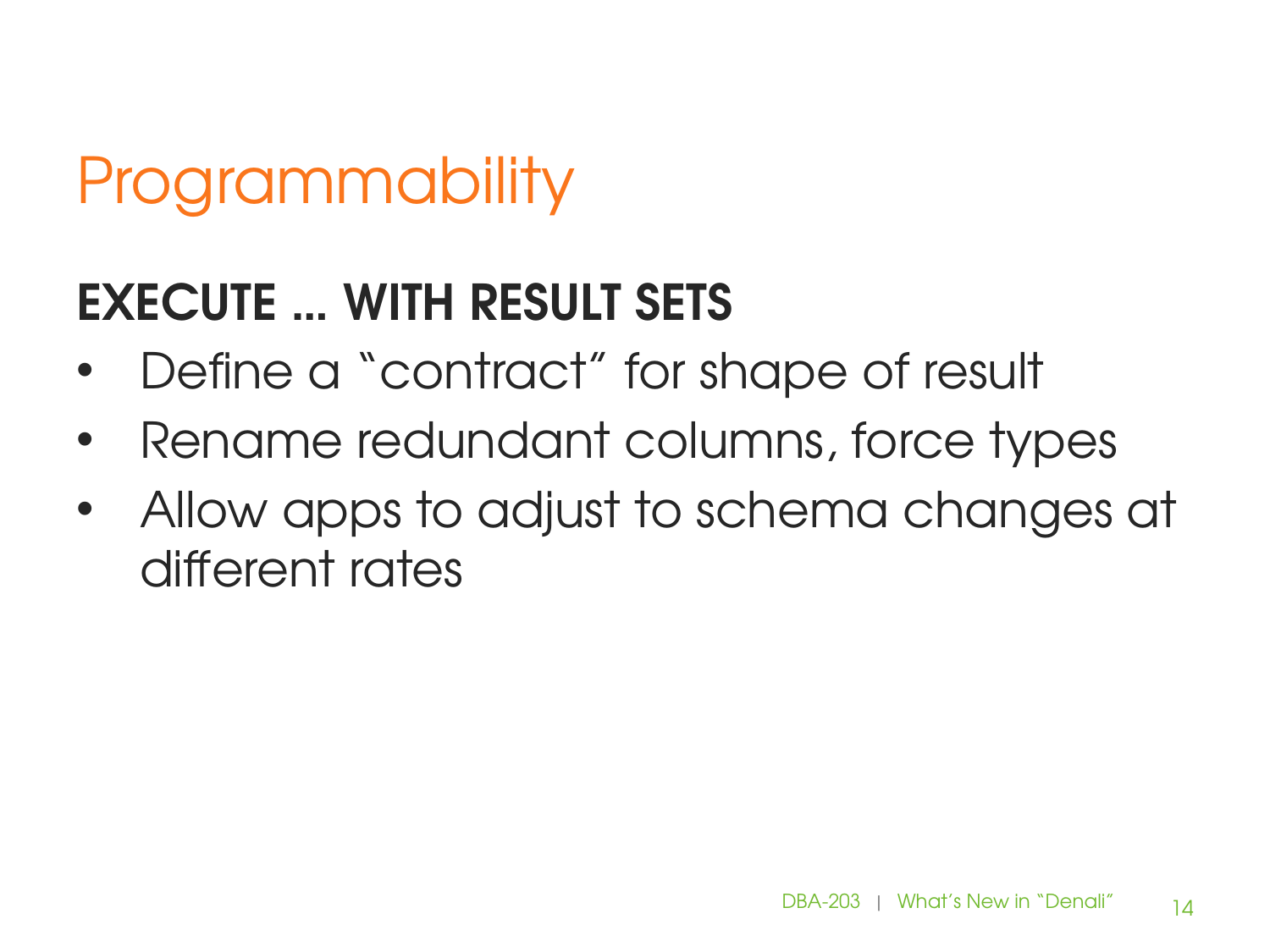

# Programmability
EXECUTE … WITH RESULT SETS
Define a “contract” for shape of result
Rename redundant columns, force types
Allow apps to adjust to schema changes at different rates
DBA-203   |   What’s New in “Denali”
14